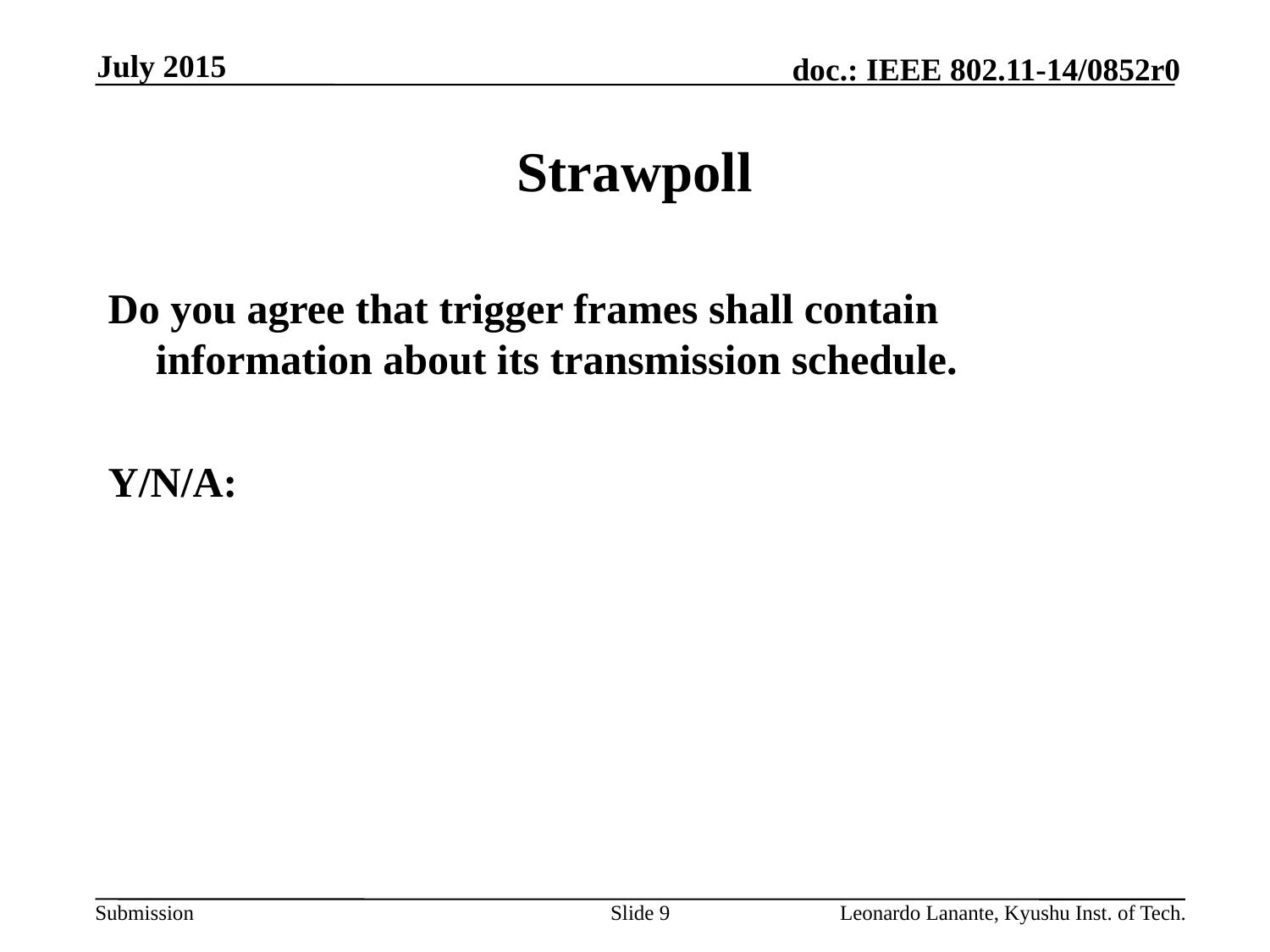

July 2015
# Strawpoll
Do you agree that trigger frames shall contain information about its transmission schedule.

Y/N/A:

Slide 9
Leonardo Lanante, Kyushu Inst. of Tech.